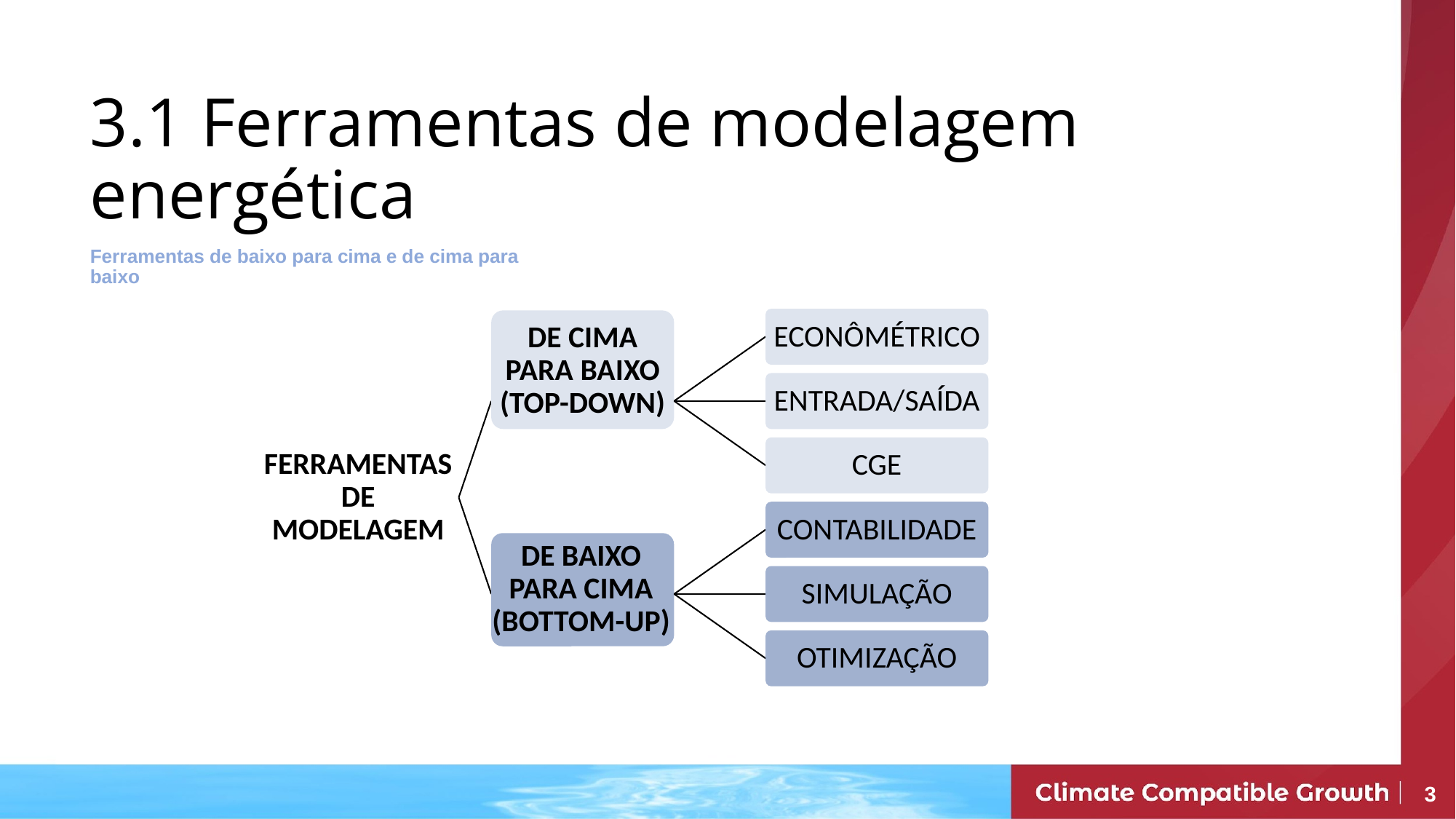

# 3.1 Ferramentas de modelagem energética
Ferramentas de baixo para cima e de cima para baixo

ECONÔMÉTRICO
DE CIMA PARA BAIXO (TOP-DOWN)

ENTRADA/SAÍDA

CGE

FERRAMENTAS DE MODELAGEM

CONTABILIDADE

DE BAIXO PARA CIMA
(BOTTOM-UP)

SIMULAÇÃO

OTIMIZAÇÃO
3